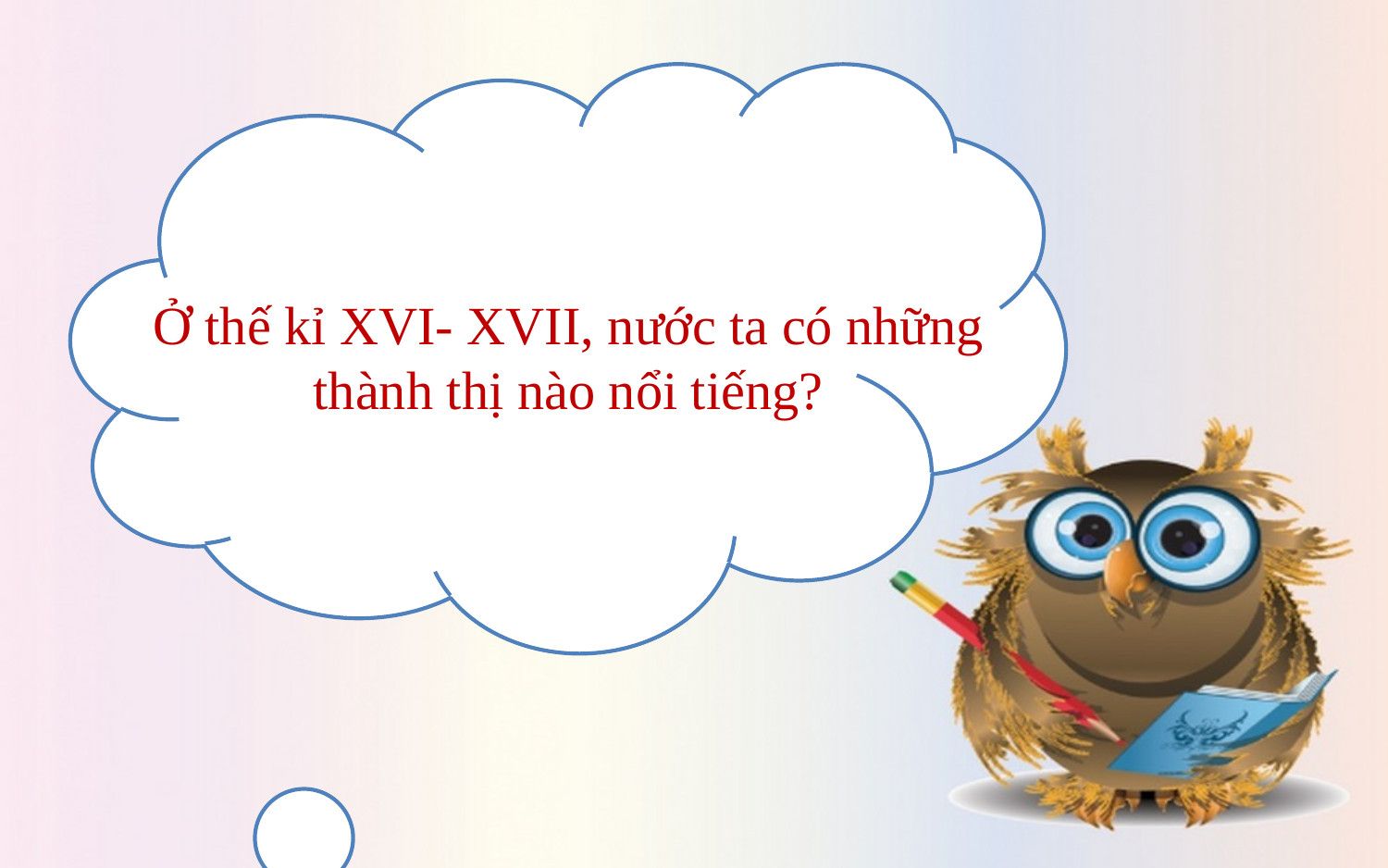

Ở thế kỉ XVI- XVII, nước ta có những thành thị nào nổi tiếng?